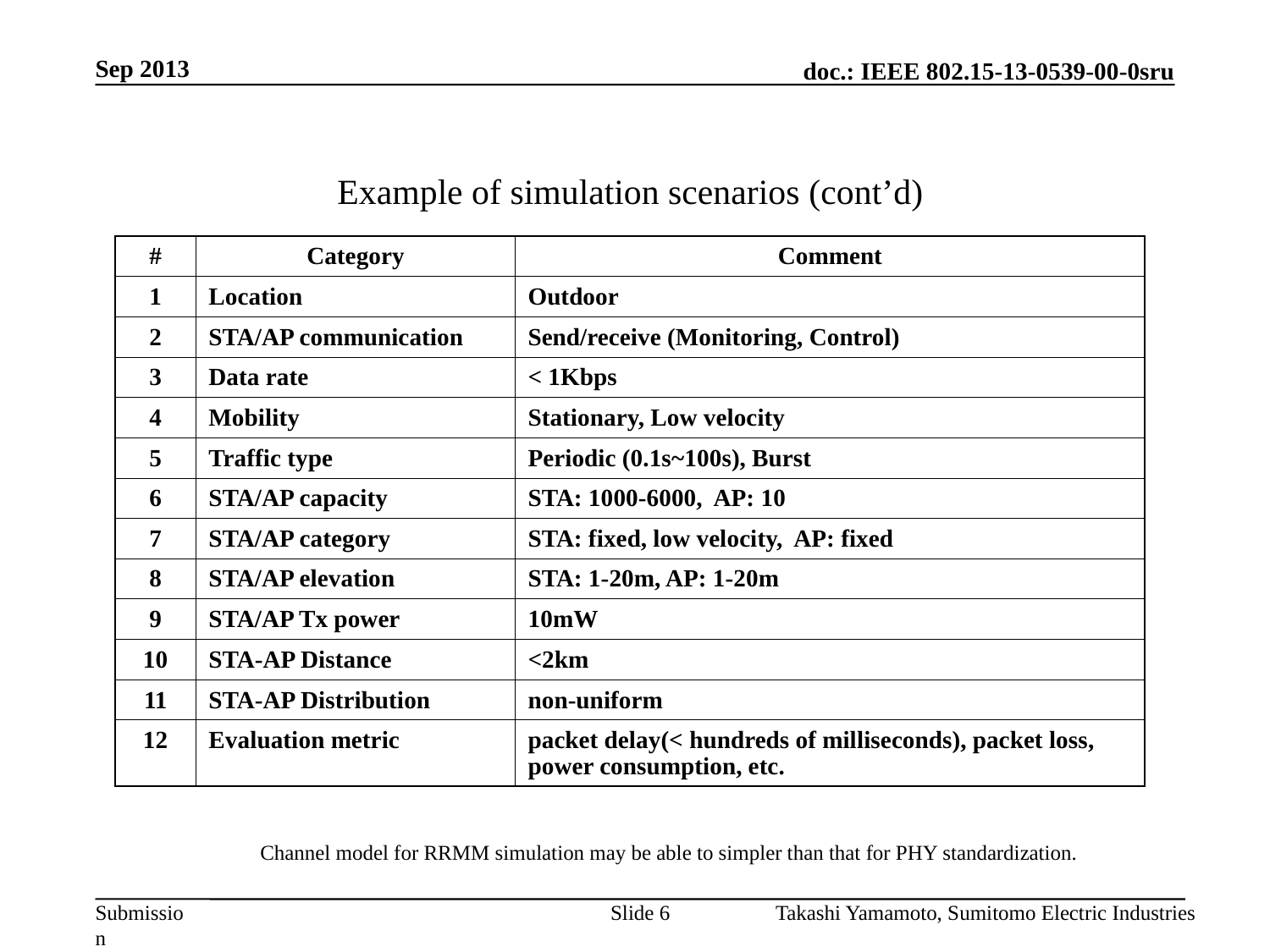

Sep 2013
# Example of simulation scenarios (cont’d)
| # | Category | Comment |
| --- | --- | --- |
| 1 | Location | Outdoor |
| 2 | STA/AP communication | Send/receive (Monitoring, Control) |
| 3 | Data rate | < 1Kbps |
| 4 | Mobility | Stationary, Low velocity |
| 5 | Traffic type | Periodic (0.1s~100s), Burst |
| 6 | STA/AP capacity | STA: 1000-6000, AP: 10 |
| 7 | STA/AP category | STA: fixed, low velocity, AP: fixed |
| 8 | STA/AP elevation | STA: 1-20m, AP: 1-20m |
| 9 | STA/AP Tx power | 10mW |
| 10 | STA-AP Distance | <2km |
| 11 | STA-AP Distribution | non-uniform |
| 12 | Evaluation metric | packet delay(< hundreds of milliseconds), packet loss, power consumption, etc. |
Channel model for RRMM simulation may be able to simpler than that for PHY standardization.
Slide 6
Takashi Yamamoto, Sumitomo Electric Industries